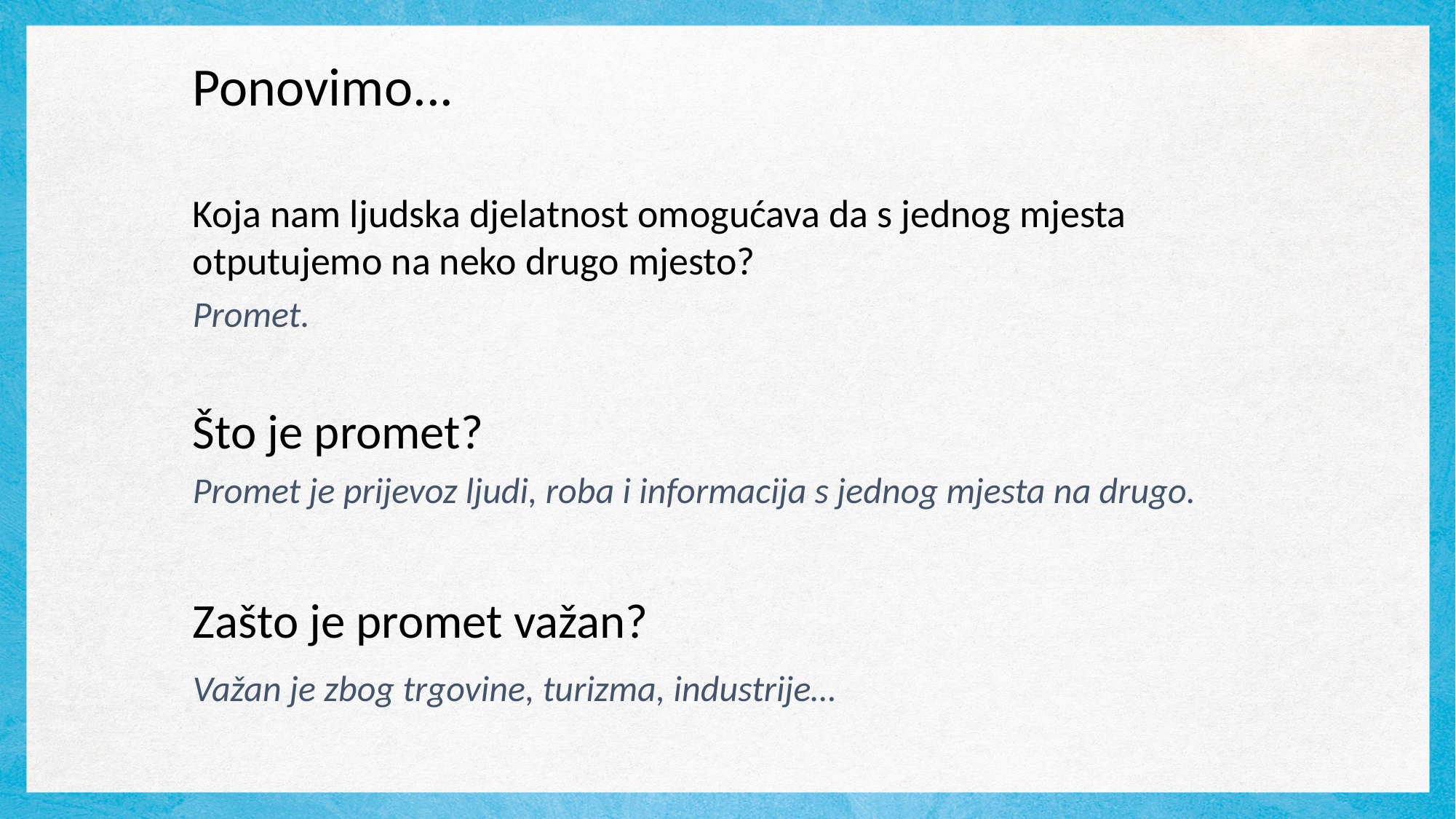

# Ponovimo...
Koja nam ljudska djelatnost omogućava da s jednog mjesta otputujemo na neko drugo mjesto?
Promet.
Što je promet?
Promet je prijevoz ljudi, roba i informacija s jednog mjesta na drugo.
Zašto je promet važan?
Važan je zbog trgovine, turizma, industrije…